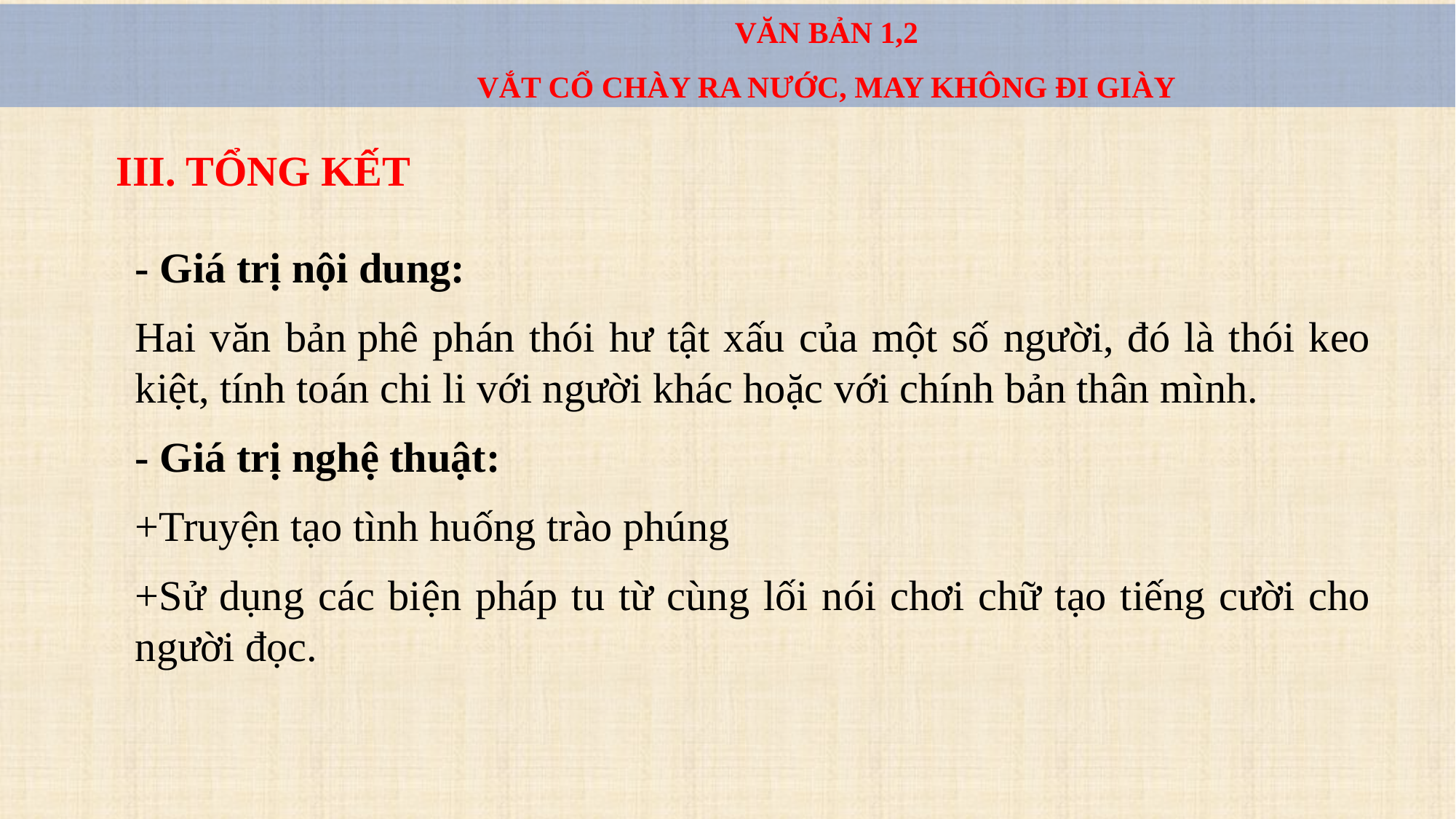

VĂN BẢN 1,2
VẮT CỔ CHÀY RA NƯỚC, MAY KHÔNG ĐI GIÀY
III. TỔNG KẾT
- Giá trị nội dung:
Hai văn bản phê phán thói hư tật xấu của một số người, đó là thói keo kiệt, tính toán chi li với người khác hoặc với chính bản thân mình.
- Giá trị nghệ thuật:
+Truyện tạo tình huống trào phúng
+Sử dụng các biện pháp tu từ cùng lối nói chơi chữ tạo tiếng cười cho người đọc.